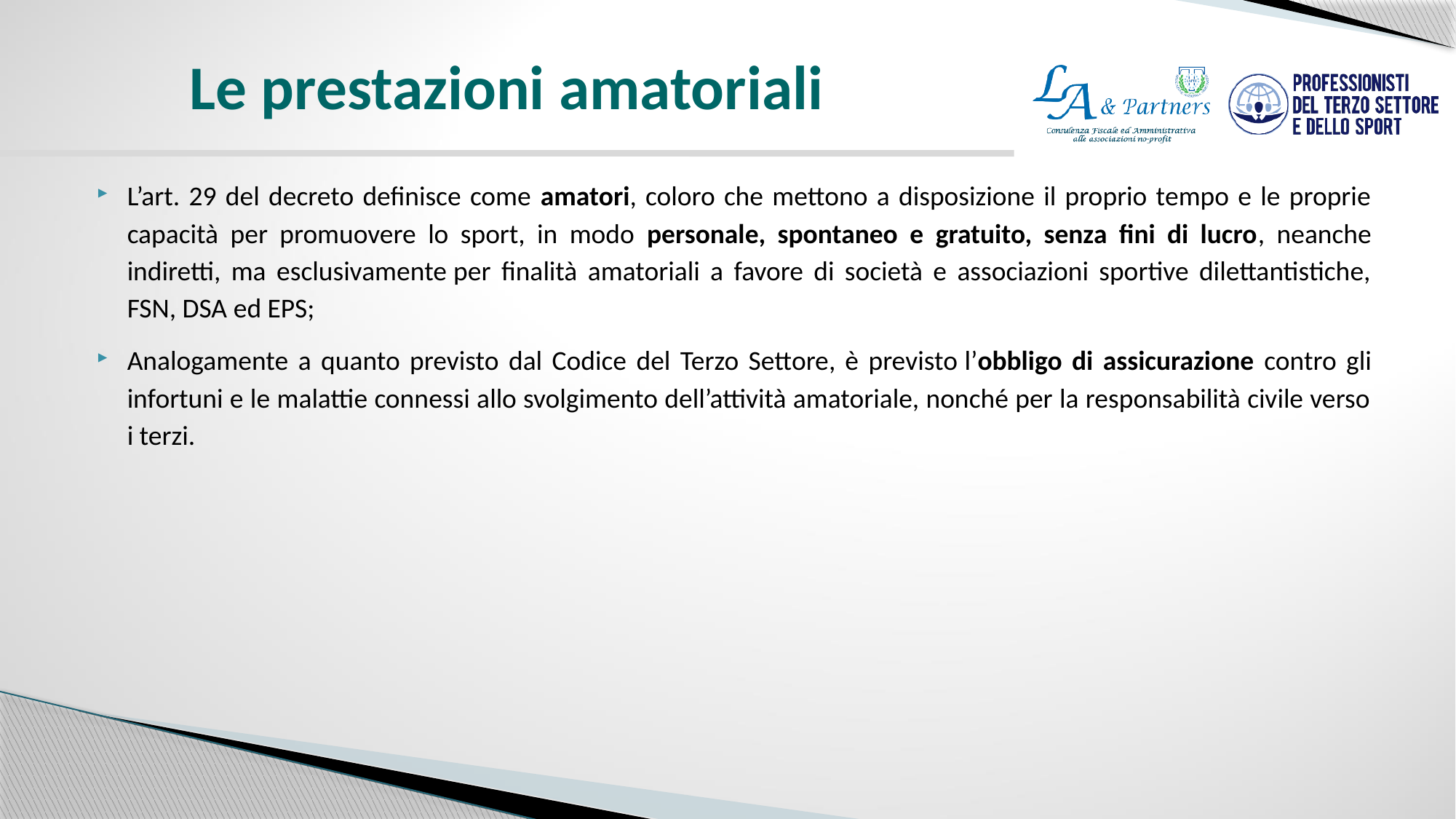

# Le prestazioni amatoriali
L’art. 29 del decreto definisce come amatori, coloro che mettono a disposizione il proprio tempo e le proprie capacità per promuovere lo sport, in modo personale, spontaneo e gratuito, senza fini di lucro, neanche indiretti, ma esclusivamente per finalità amatoriali a favore di società e associazioni sportive dilettantistiche, FSN, DSA ed EPS;
Analogamente a quanto previsto dal Codice del Terzo Settore, è previsto l’obbligo di assicurazione contro gli infortuni e le malattie connessi allo svolgimento dell’attività amatoriale, nonché per la responsabilità civile verso i terzi.